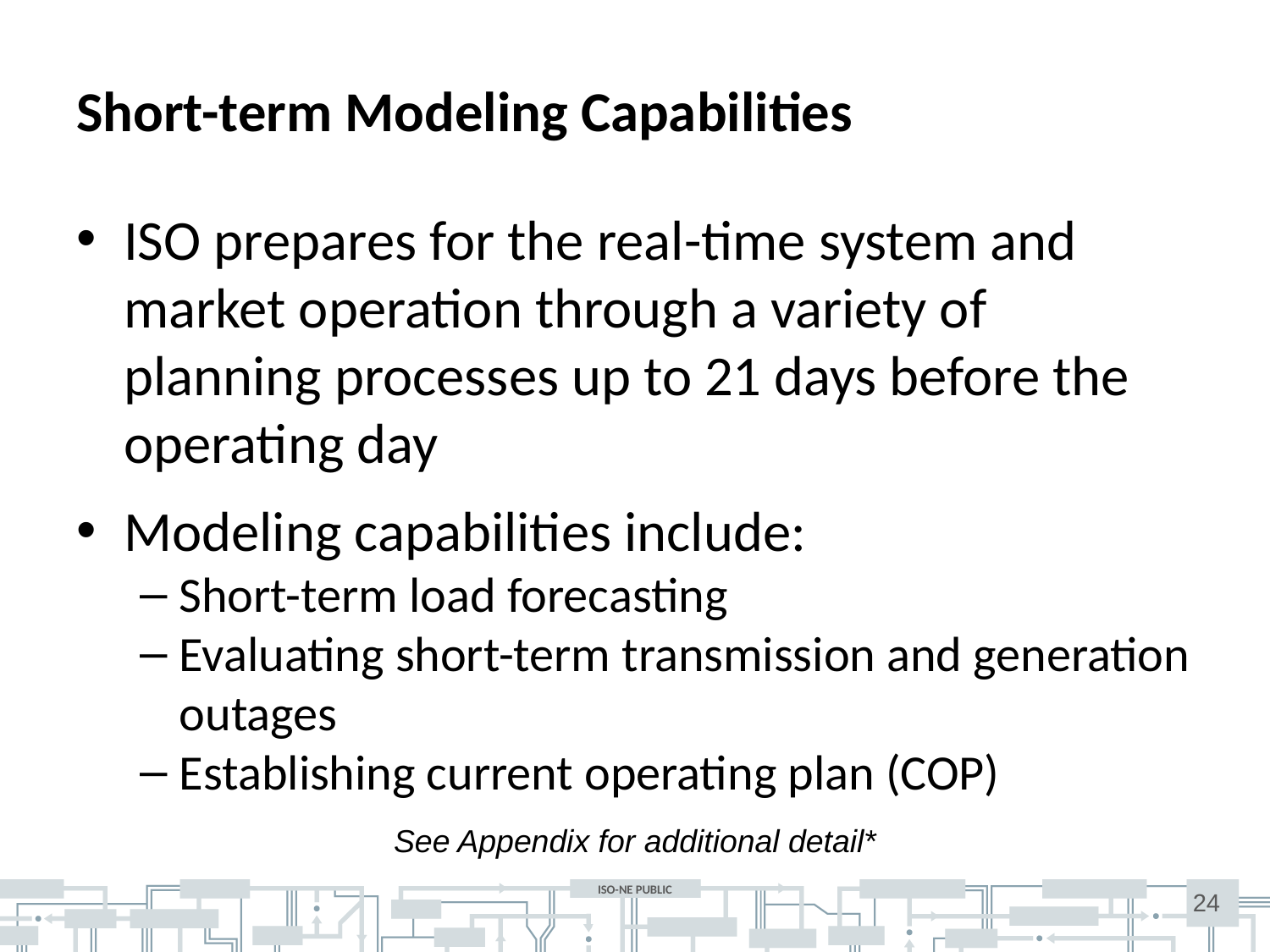

# Short-term Modeling Capabilities
ISO prepares for the real-time system and market operation through a variety of planning processes up to 21 days before the operating day
Modeling capabilities include:
Short-term load forecasting
Evaluating short-term transmission and generation outages
Establishing current operating plan (COP)

See Appendix for additional detail*
24